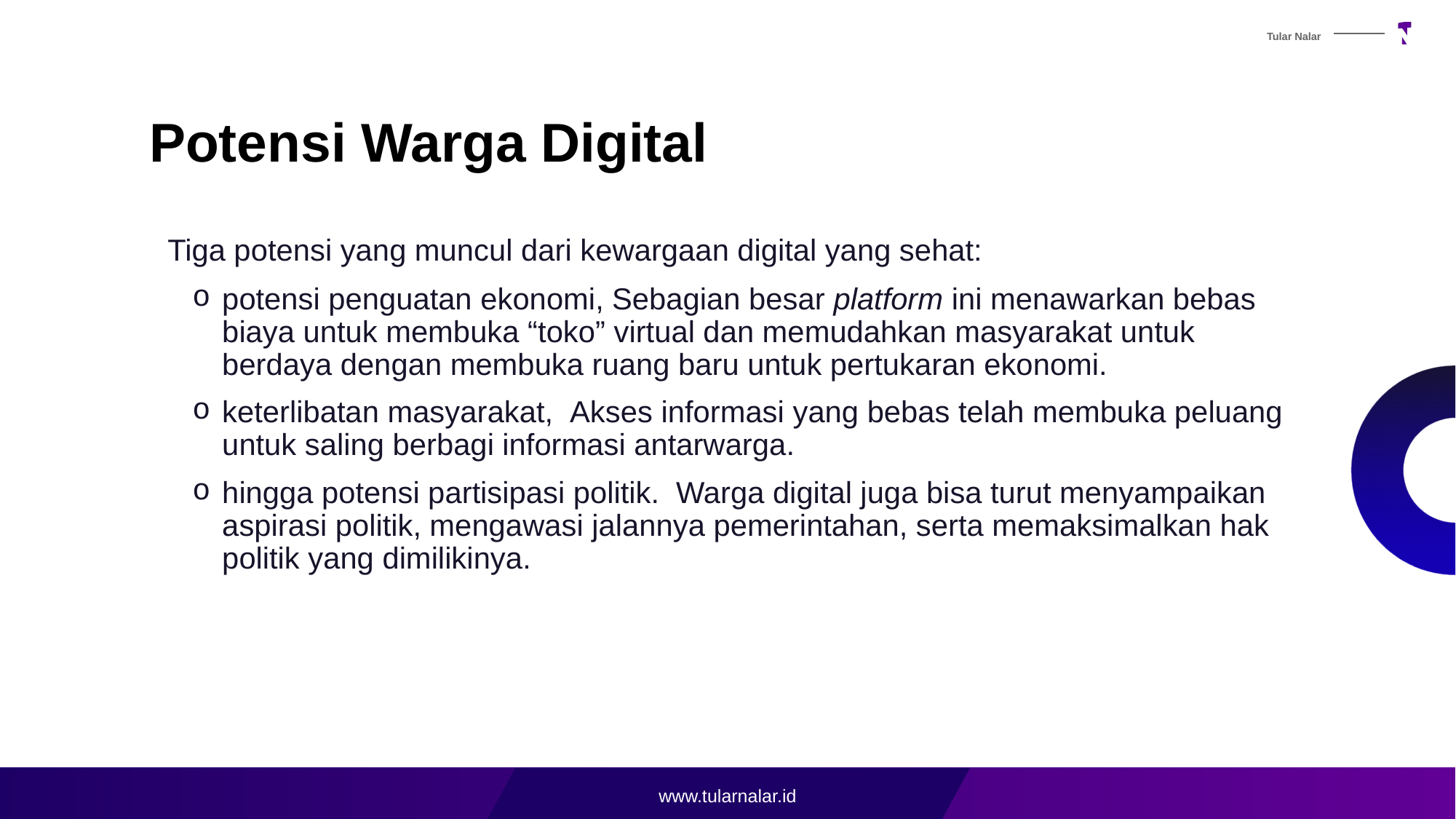

# Potensi Warga Digital
Tiga potensi yang muncul dari kewargaan digital yang sehat:
potensi penguatan ekonomi, Sebagian besar platform ini menawarkan bebas biaya untuk membuka “toko” virtual dan memudahkan masyarakat untuk berdaya dengan membuka ruang baru untuk pertukaran ekonomi.
keterlibatan masyarakat,  Akses informasi yang bebas telah membuka peluang untuk saling berbagi informasi antarwarga.
hingga potensi partisipasi politik.  Warga digital juga bisa turut menyampaikan aspirasi politik, mengawasi jalannya pemerintahan, serta memaksimalkan hak politik yang dimilikinya.